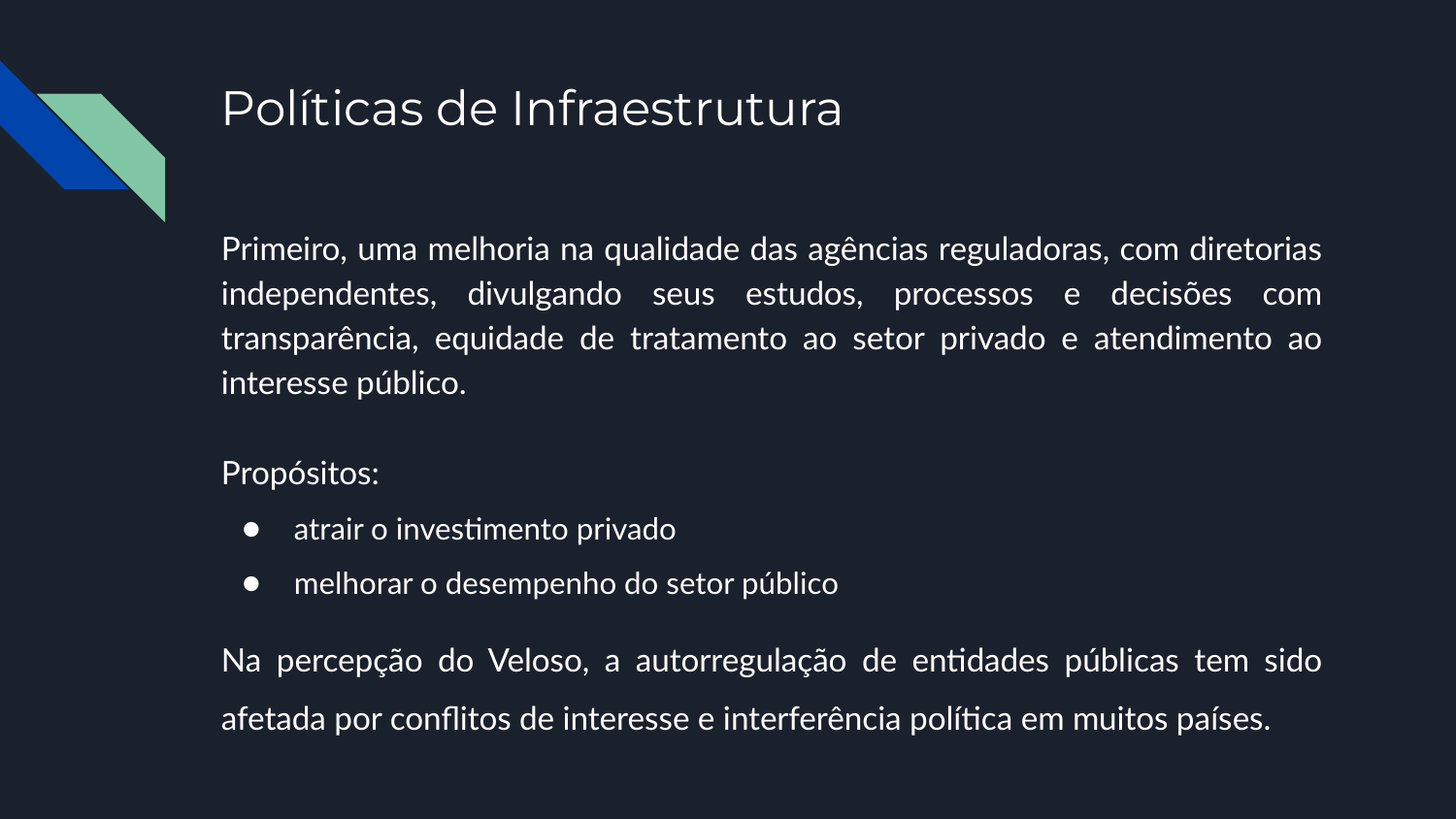

# Políticas de Infraestrutura
Primeiro, uma melhoria na qualidade das agências reguladoras, com diretorias independentes, divulgando seus estudos, processos e decisões com transparência, equidade de tratamento ao setor privado e atendimento ao interesse público.
Propósitos:
atrair o investimento privado
melhorar o desempenho do setor público
Na percepção do Veloso, a autorregulação de entidades públicas tem sido afetada por conflitos de interesse e interferência política em muitos países.